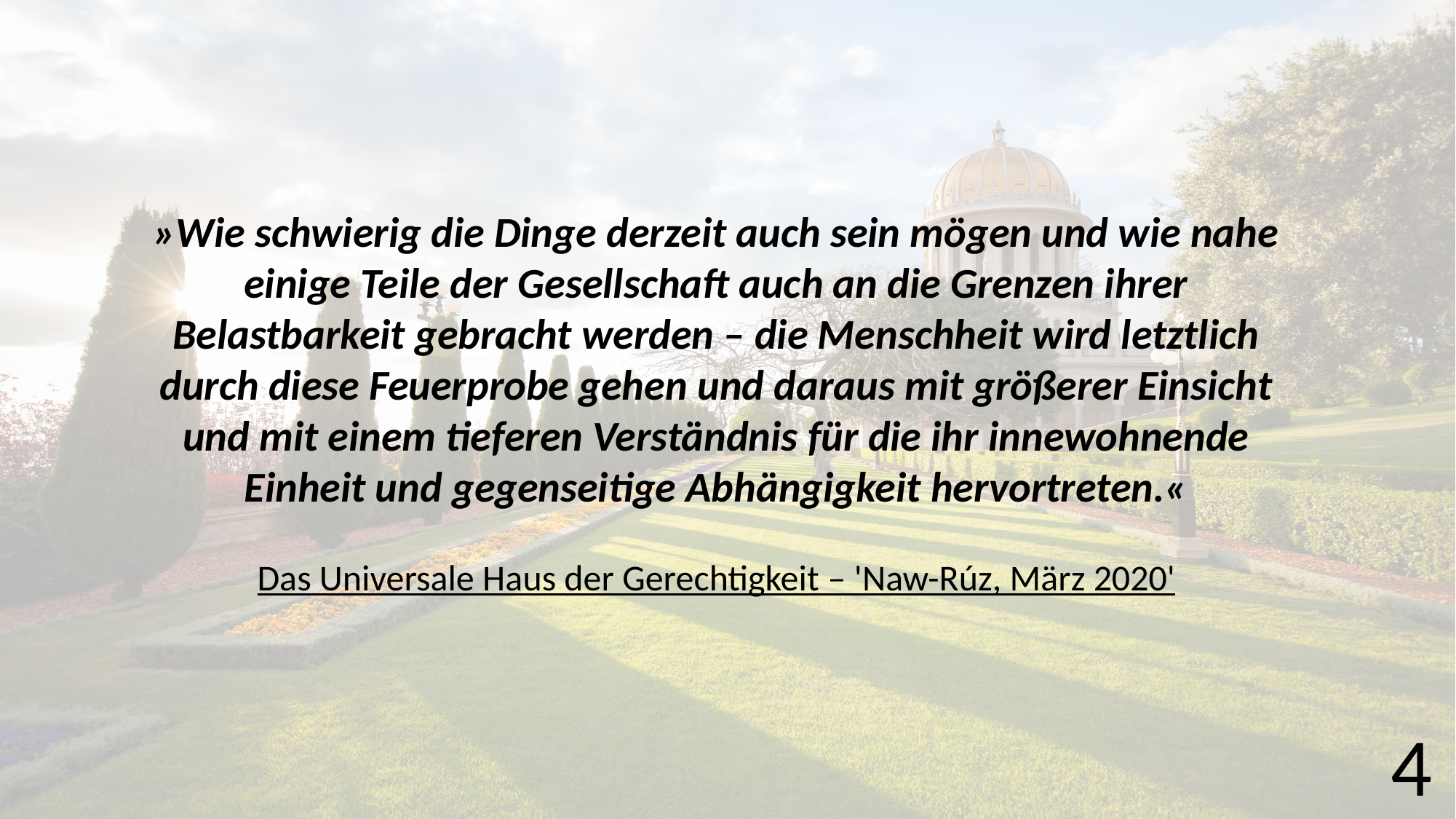

»Wie schwierig die Dinge derzeit auch sein mögen und wie nahe einige Teile der Gesellschaft auch an die Grenzen ihrer Belastbarkeit gebracht werden – die Menschheit wird letztlich durch diese Feuerprobe gehen und daraus mit größerer Einsicht und mit einem tieferen Verständnis für die ihr innewohnende Einheit und gegenseitige Abhängigkeit hervortreten.«

Das Universale Haus der Gerechtigkeit – 'Naw-Rúz, März 2020'
4